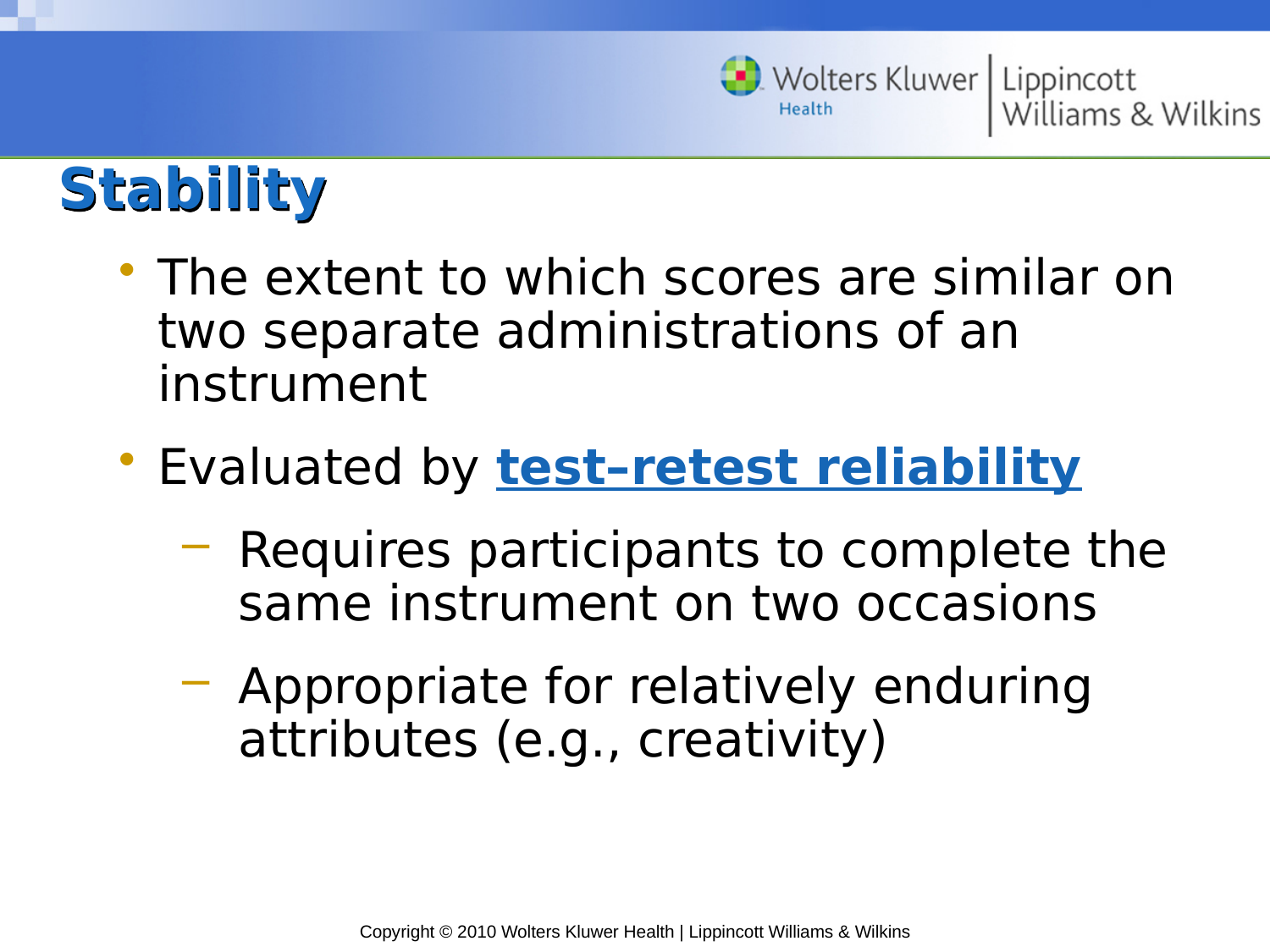

# Stability
The extent to which scores are similar on two separate administrations of an instrument
Evaluated by test–retest reliability
Requires participants to complete the same instrument on two occasions
Appropriate for relatively enduring attributes (e.g., creativity)